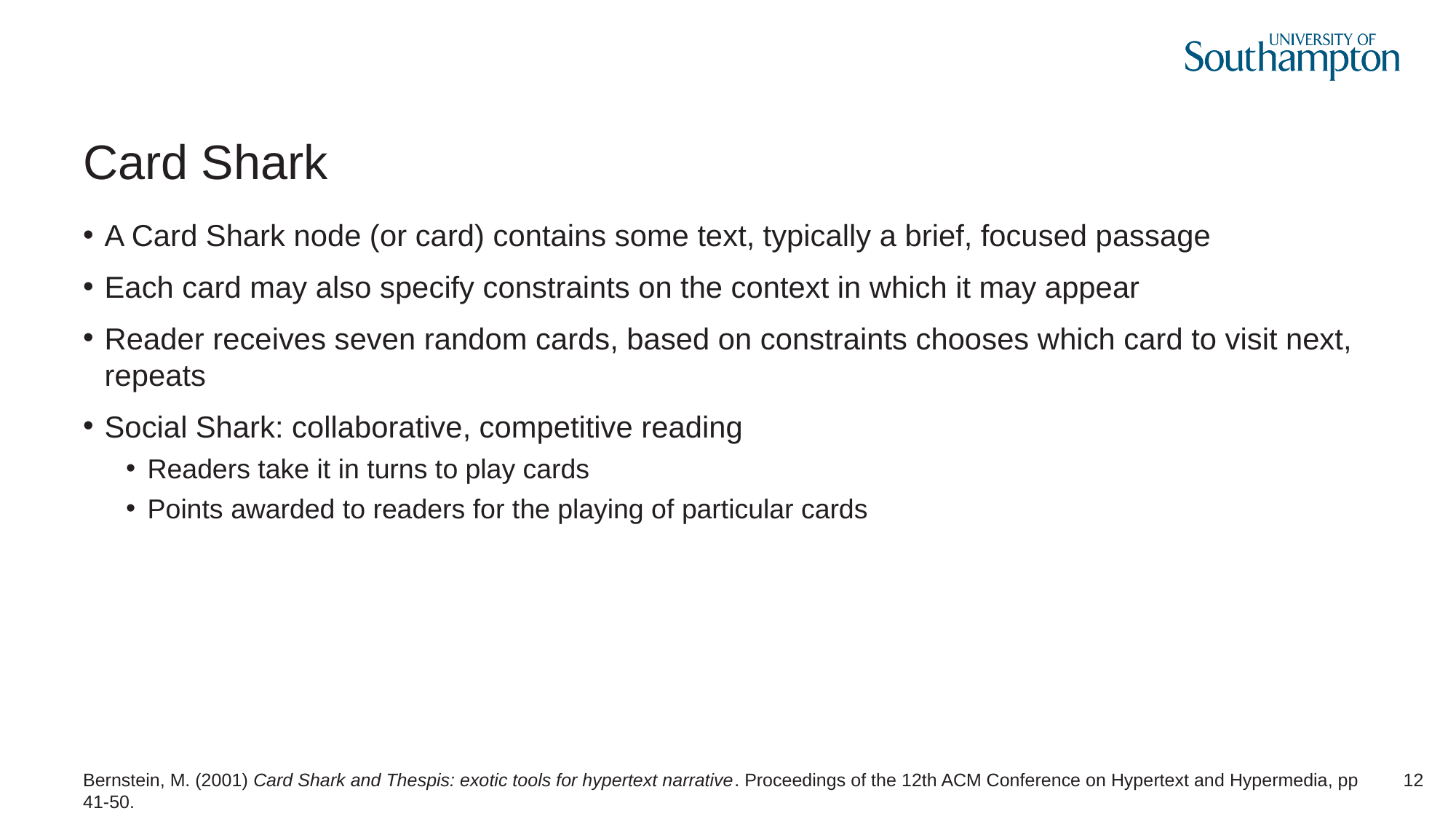

# Card Shark
A Card Shark node (or card) contains some text, typically a brief, focused passage
Each card may also specify constraints on the context in which it may appear
Reader receives seven random cards, based on constraints chooses which card to visit next, repeats
Social Shark: collaborative, competitive reading
Readers take it in turns to play cards
Points awarded to readers for the playing of particular cards
Bernstein, M. (2001) Card Shark and Thespis: exotic tools for hypertext narrative. Proceedings of the 12th ACM Conference on Hypertext and Hypermedia, pp 41-50.